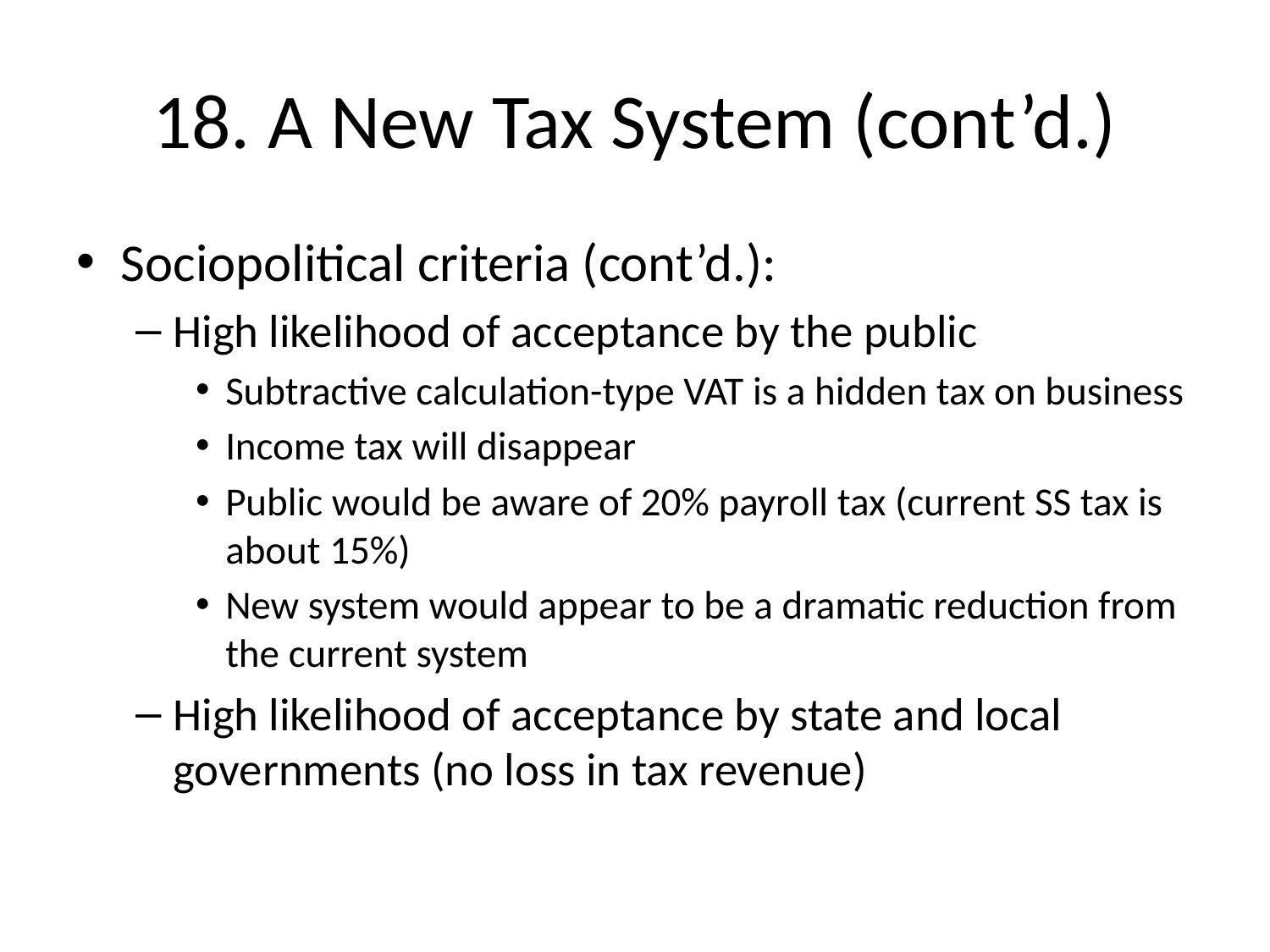

# 18. A New Tax System (cont’d.)
Sociopolitical criteria (cont’d.):
High likelihood of acceptance by the public
Subtractive calculation-type VAT is a hidden tax on business
Income tax will disappear
Public would be aware of 20% payroll tax (current SS tax is about 15%)
New system would appear to be a dramatic reduction from the current system
High likelihood of acceptance by state and local governments (no loss in tax revenue)